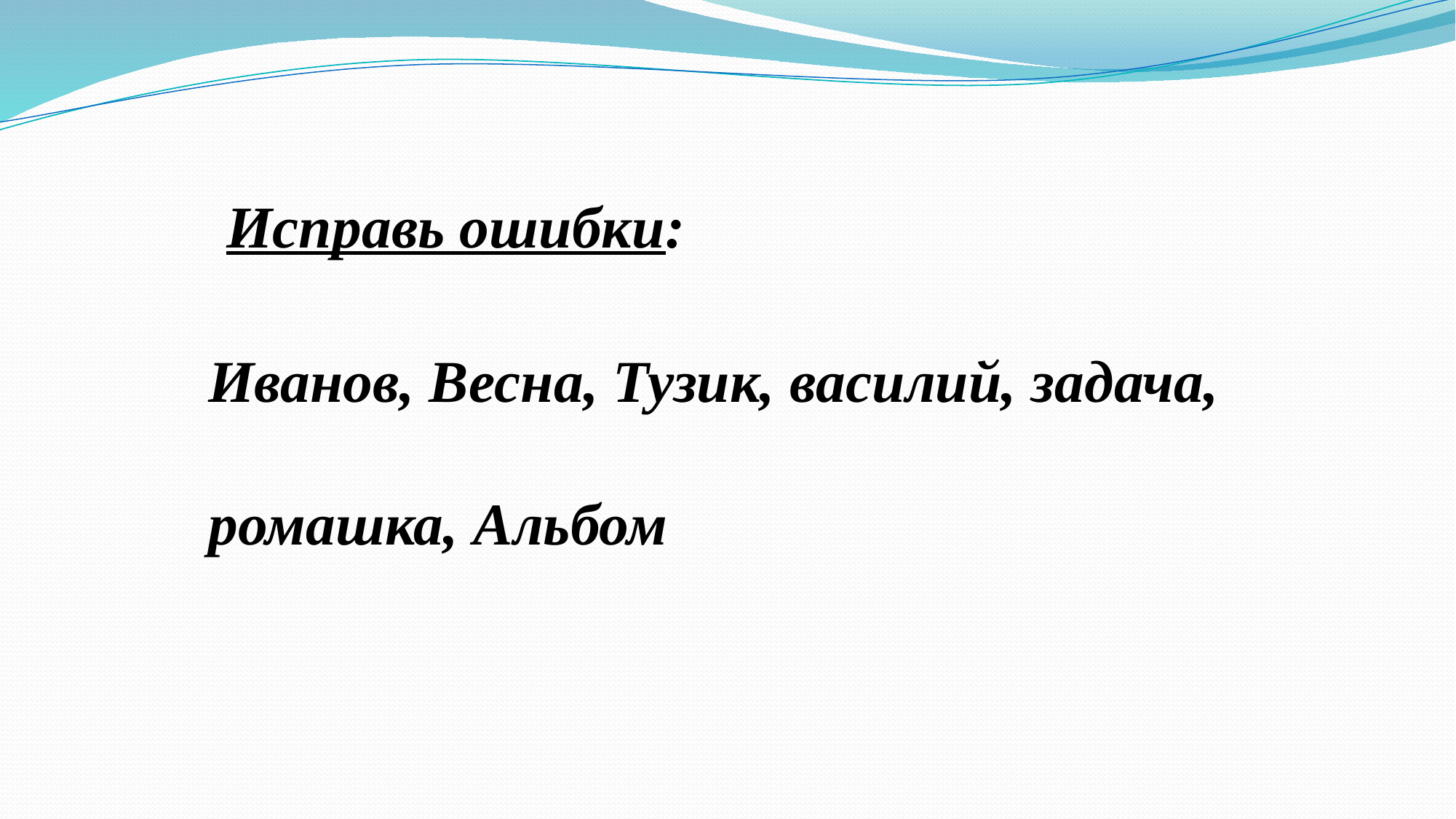

Исправь ошибки:
Иванов, Весна, Тузик, василий, задача, ромашка, Альбом